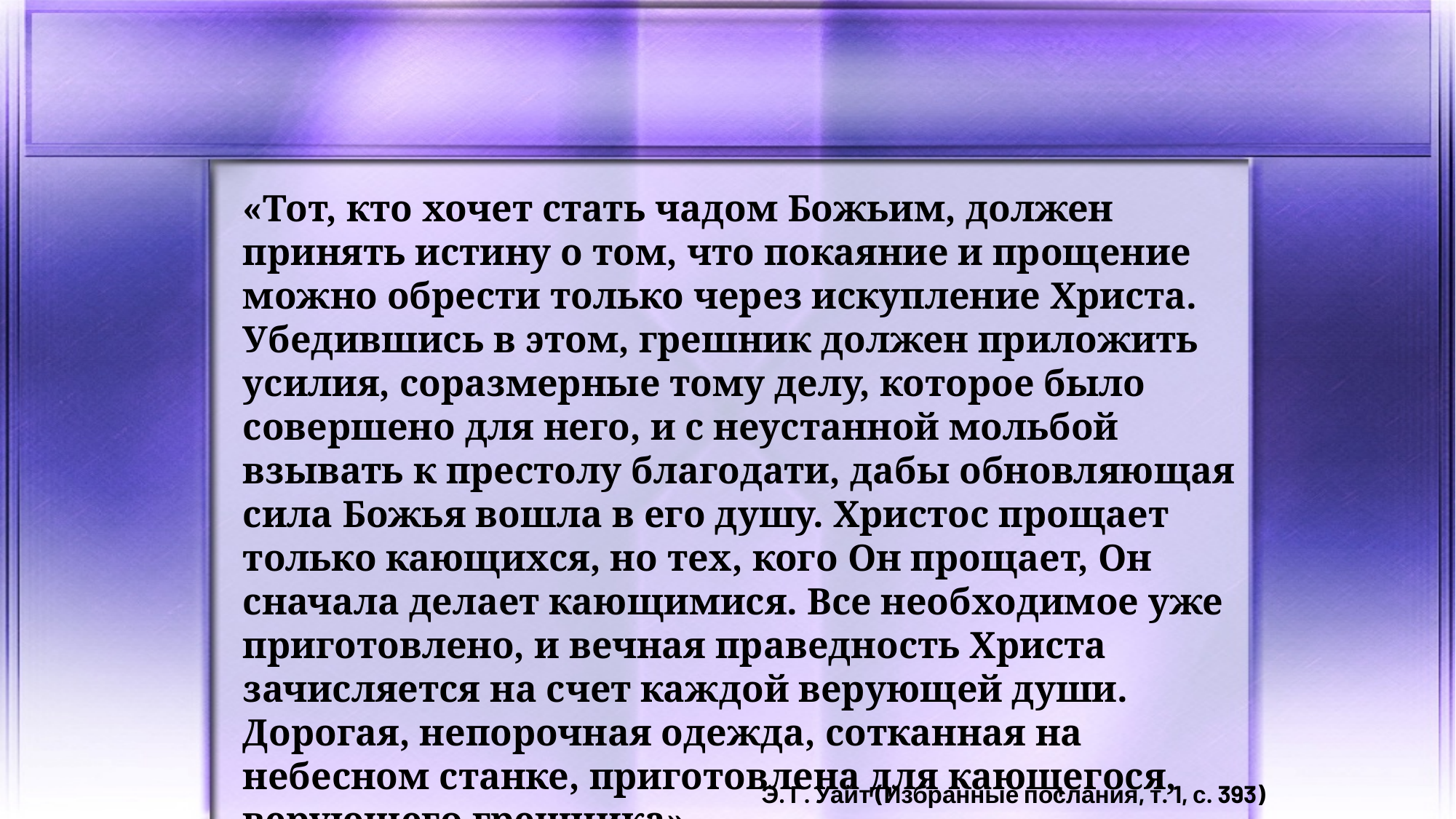

«Тот, кто хочет стать чадом Божьим, должен принять истину о том, что покаяние и прощение можно обрести только через искупление Христа. Убедившись в этом, грешник должен приложить усилия, соразмерные тому делу, которое было совершено для него, и с неустанной мольбой взывать к престолу благодати, дабы обновляющая сила Божья вошла в его душу. Христос прощает только кающихся, но тех, кого Он прощает, Он сначала делает кающимися. Все необходимое уже приготовлено, и вечная праведность Христа зачисляется на счет каждой верующей души. Дорогая, непорочная одежда, сотканная на небесном станке, приготовлена для кающегося, верующего грешника».
Э. Г. Уайт (Избранные послания, т. 1, с. 393)